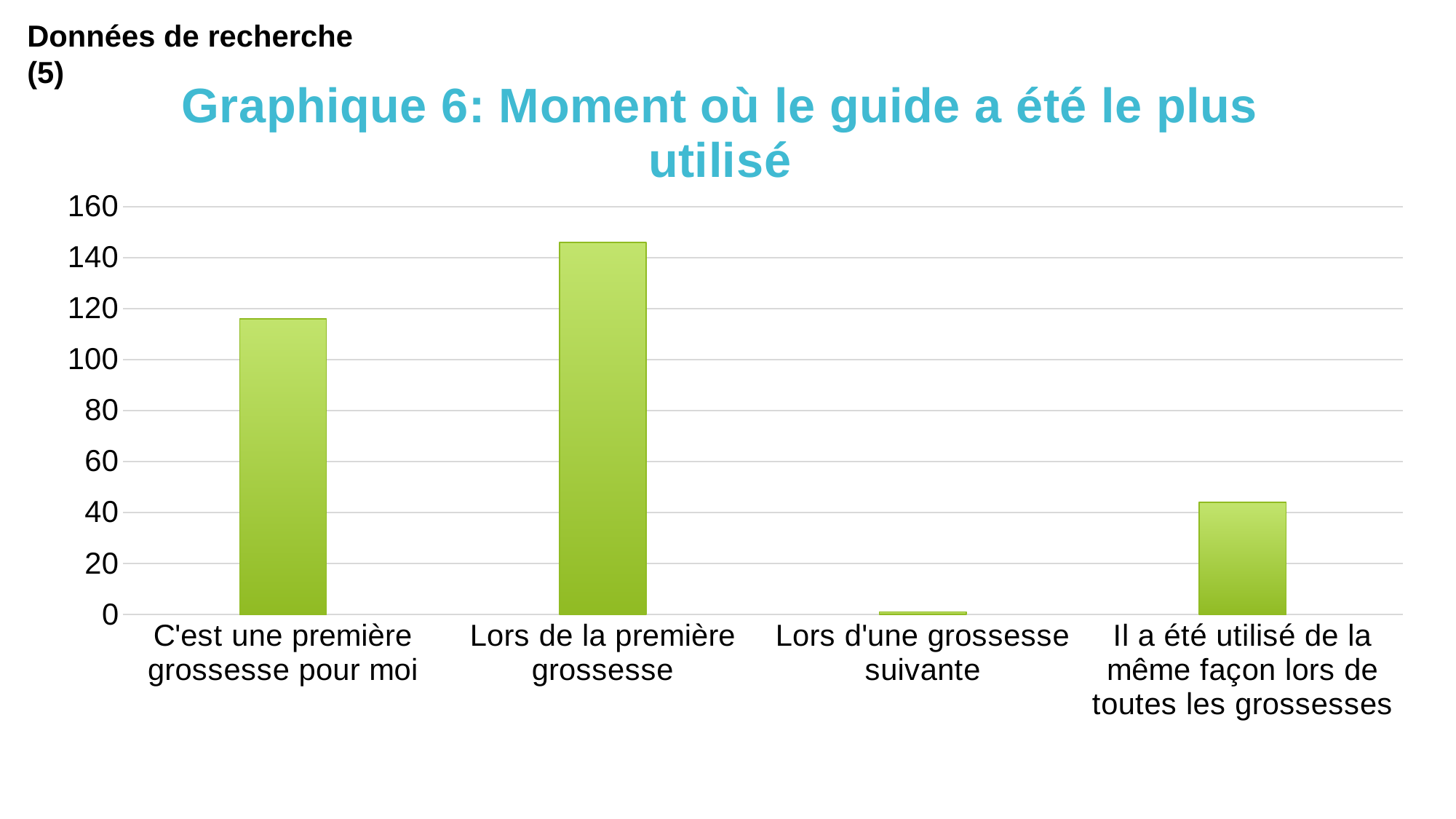

Données de recherche (5)

### Chart: Graphique 6: Moment où le guide a été le plus utilisé

| Category |  |
|---|---|
| C'est une première grossesse pour moi | 116.0 |
| Lors de la première grossesse | 146.0 |
| Lors d'une grossesse suivante | 1.0 |
| Il a été utilisé de la même façon lors de toutes les grossesses | 44.0 |
Résultats